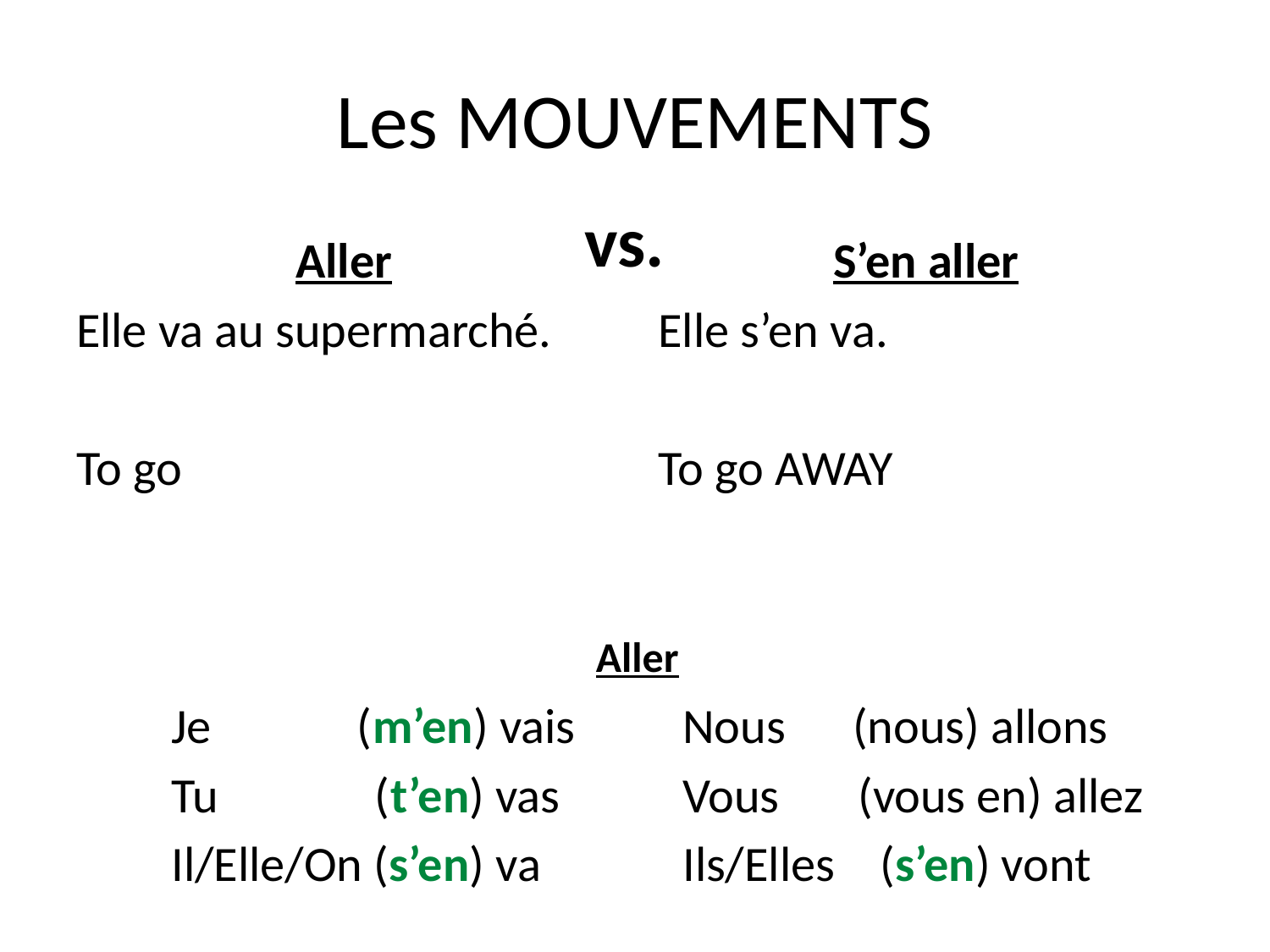

# Les MOUVEMENTS
vs.
Aller
Elle va au supermarché.

To go
S’en aller
Elle s’en va.

To go AWAY

Aller
Je             (m’en) vais
Tu              (t’en) vas
Il/Elle/On (s’en) va

Nous      (nous) allons
Vous       (vous en) allez
Ils/Elles    (s’en) vont